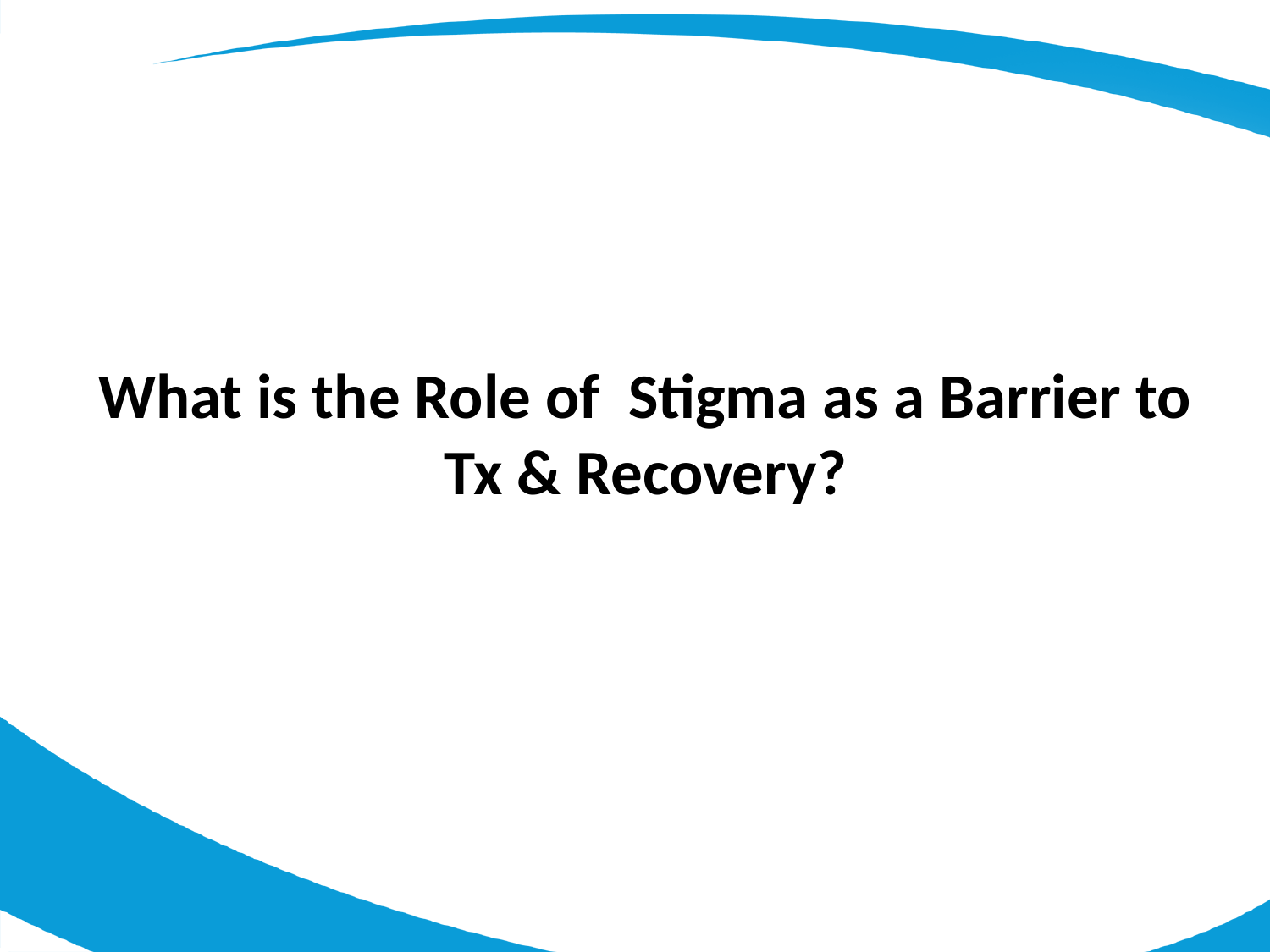

What is the Role of  Stigma as a Barrier to Tx & Recovery?